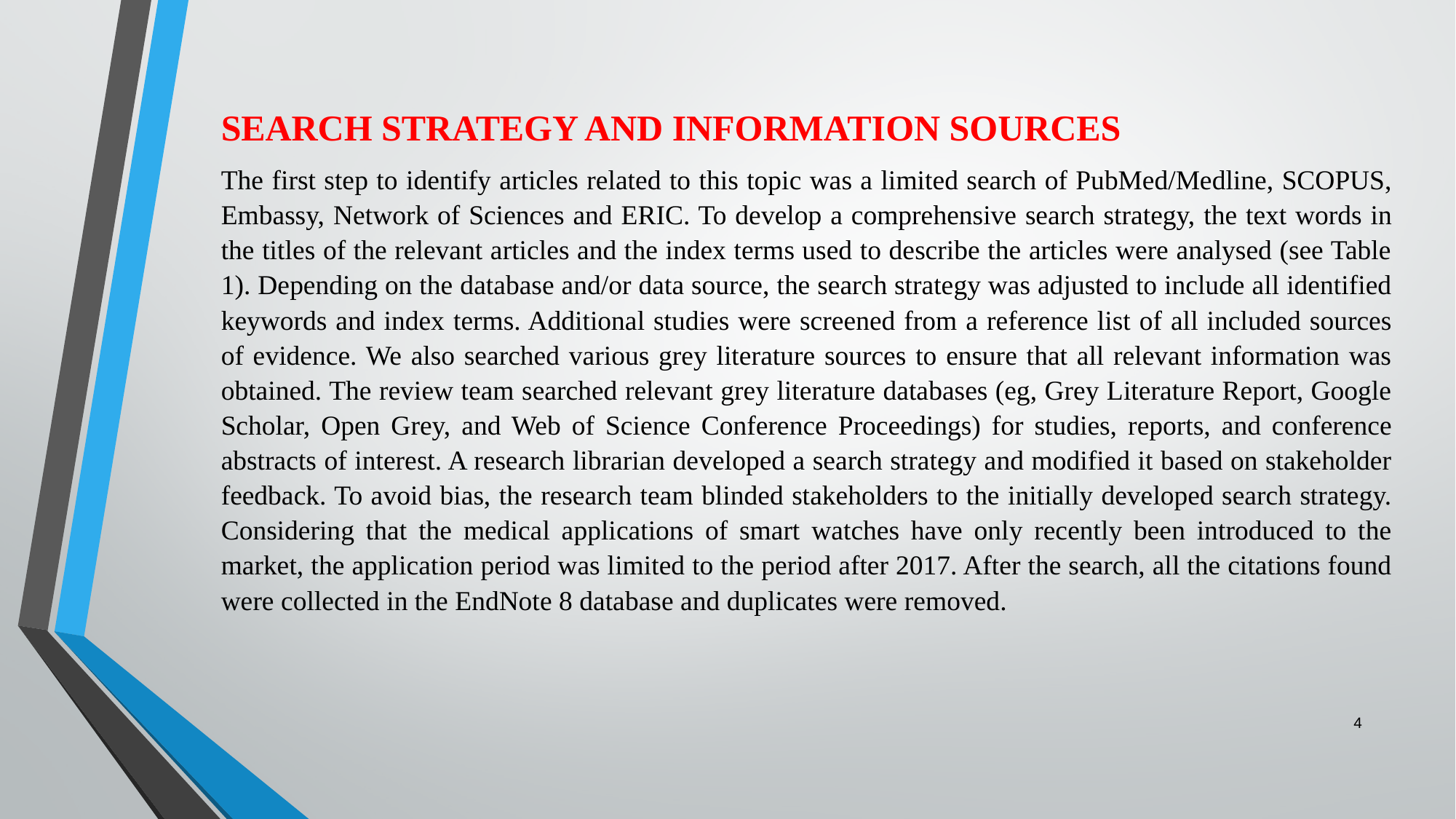

SEARCH STRATEGY AND INFORMATION SOURCES
The first step to identify articles related to this topic was a limited search of PubMed/Medline, SCOPUS, Embassy, ​​Network of Sciences and ERIC. To develop a comprehensive search strategy, the text words in the titles of the relevant articles and the index terms used to describe the articles were analysed (see Table 1). Depending on the database and/or data source, the search strategy was adjusted to include all identified keywords and index terms. Additional studies were screened from a reference list of all included sources of evidence. We also searched various grey literature sources to ensure that all relevant information was obtained. The review team searched relevant grey literature databases (eg, Grey Literature Report, Google Scholar, Open Grey, and Web of Science Conference Proceedings) for studies, reports, and conference abstracts of interest. A research librarian developed a search strategy and modified it based on stakeholder feedback. To avoid bias, the research team blinded stakeholders to the initially developed search strategy. Considering that the medical applications of smart watches have only recently been introduced to the market, the application period was limited to the period after 2017. After the search, all the citations found were collected in the EndNote 8 database and duplicates were removed.
4